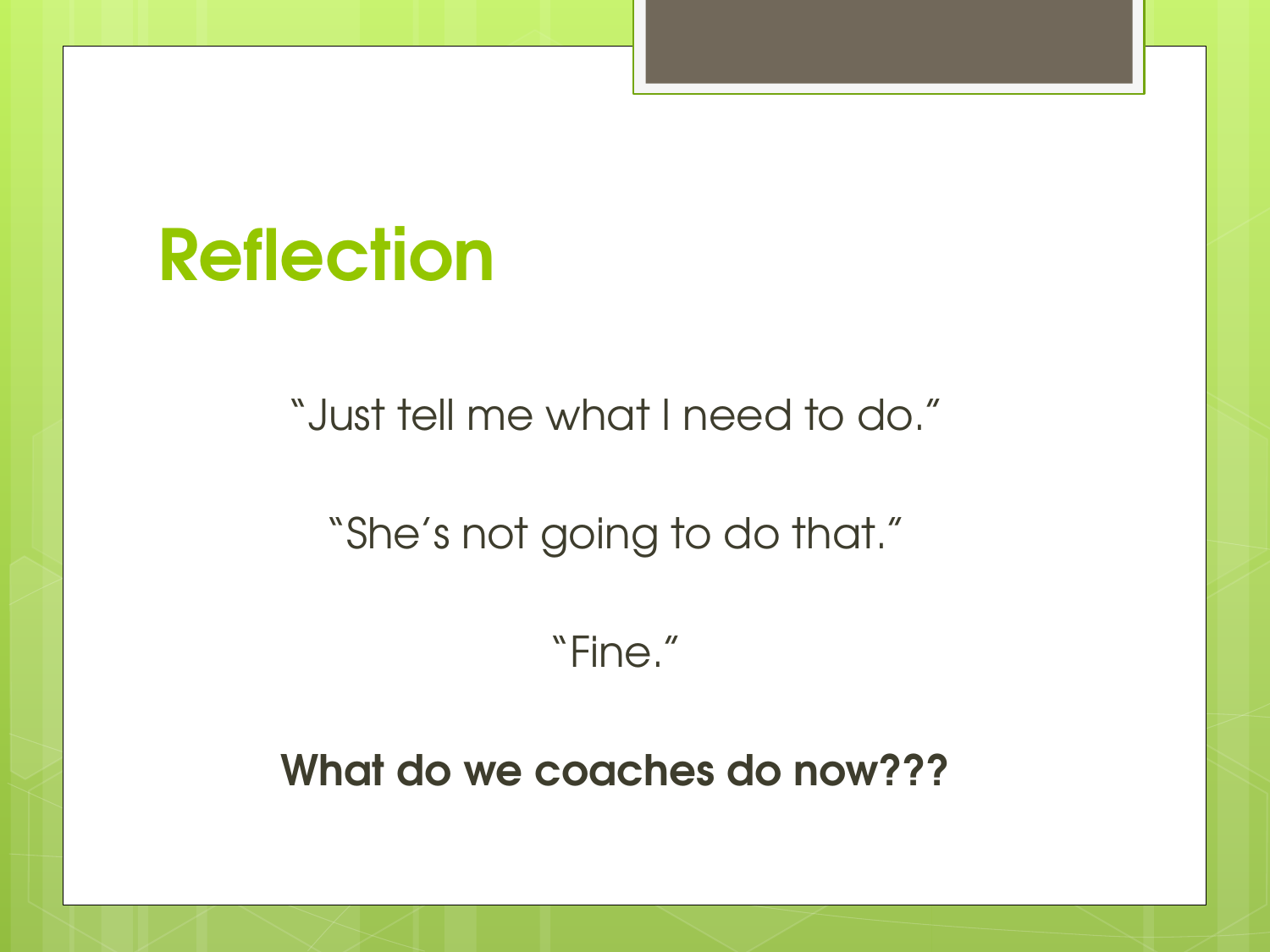

# Reflection

“Just tell me what I need to do.”

“She’s not going to do that.”

“Fine.”

What do we coaches do now???